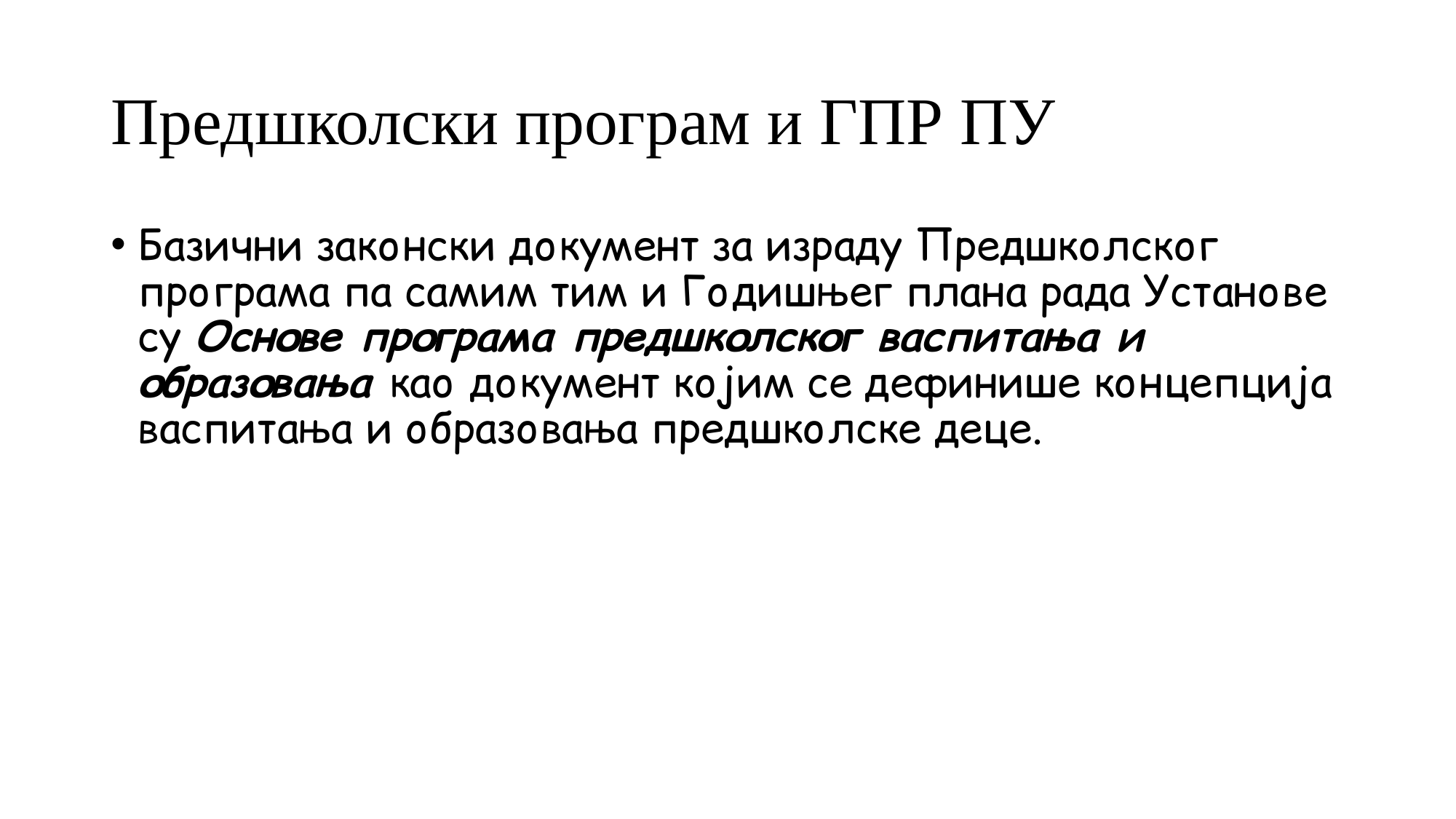

# Предшколски програм и ГПР ПУ
Базични законски документ за израду Предшколског програма па самим тим и Годишњег плана рада Установе су Основе програма предшколског васпитања и образовања као документ којим се дефинише концепција васпитања и образовања предшколске деце.